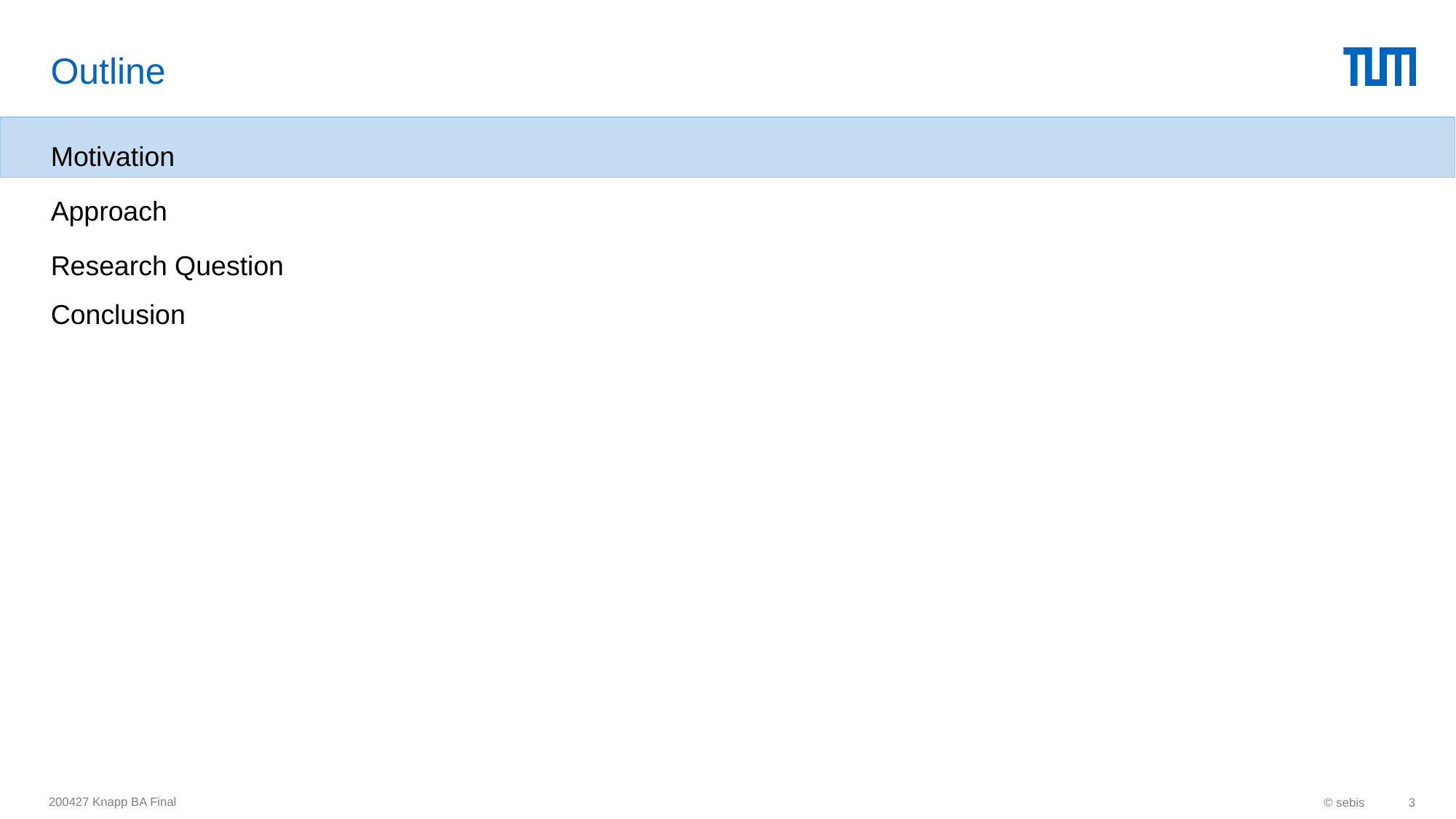

# Outline

Motivation
Approach
Research Question
Conclusion

200427 Knapp BA Final
© sebis
3